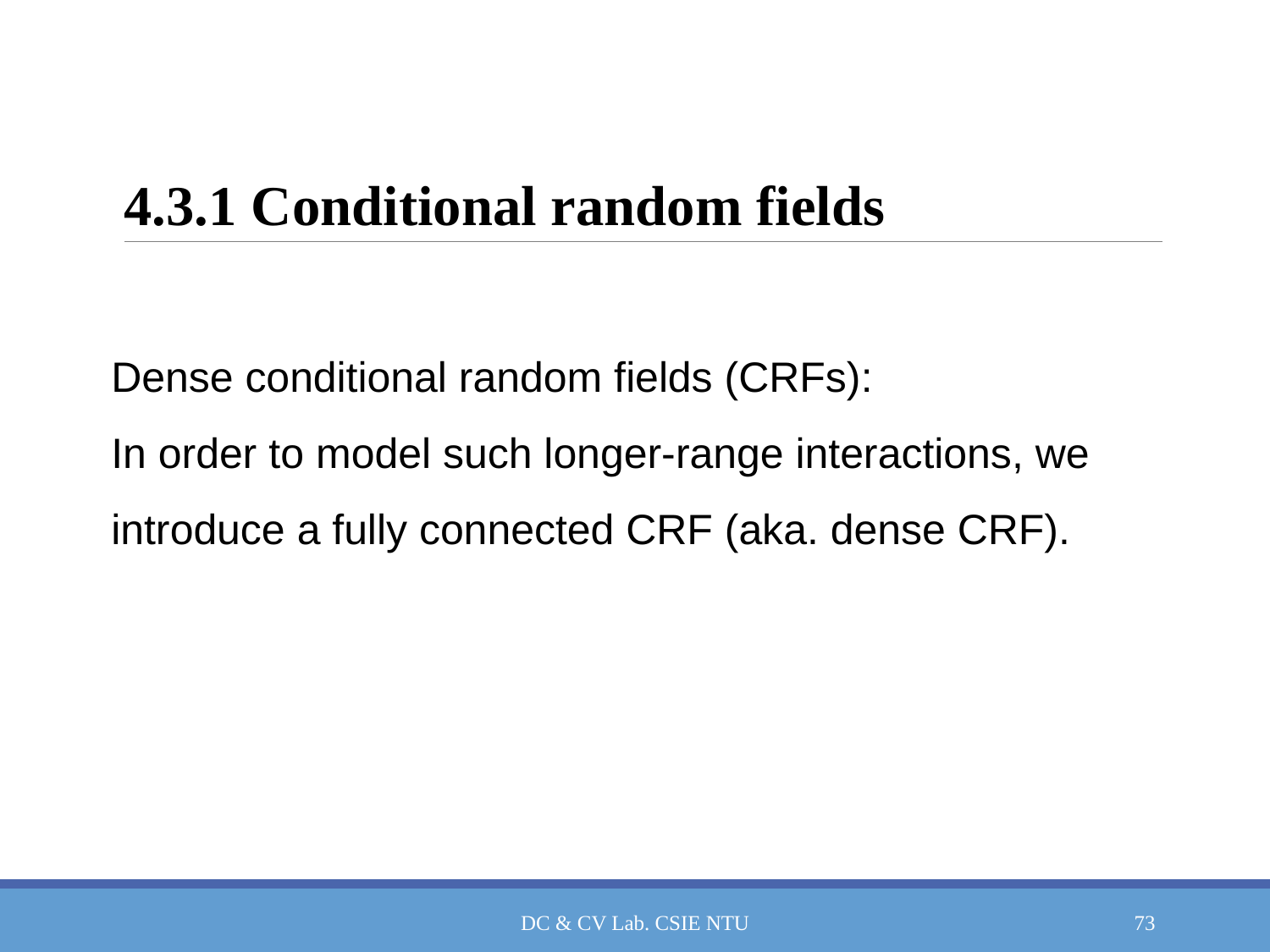

# 4.3.1 Conditional random fields
Dense conditional random fields (CRFs):
In order to model such longer-range interactions, we introduce a fully connected CRF (aka. dense CRF).
DC & CV Lab. CSIE NTU
73